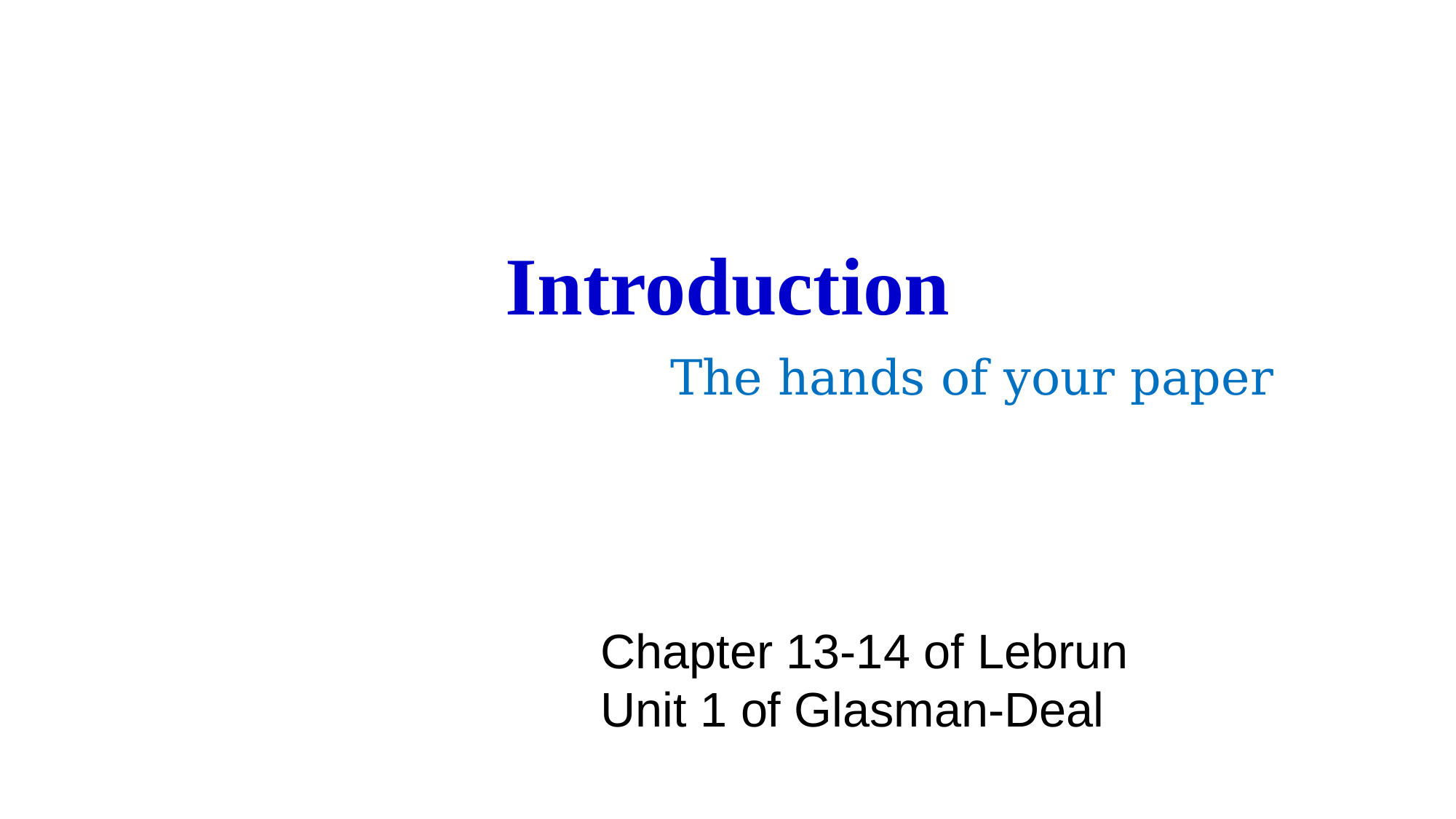

# Introduction
The hands of your paper
Chapter 13-14 of Lebrun
Unit 1 of Glasman-Deal